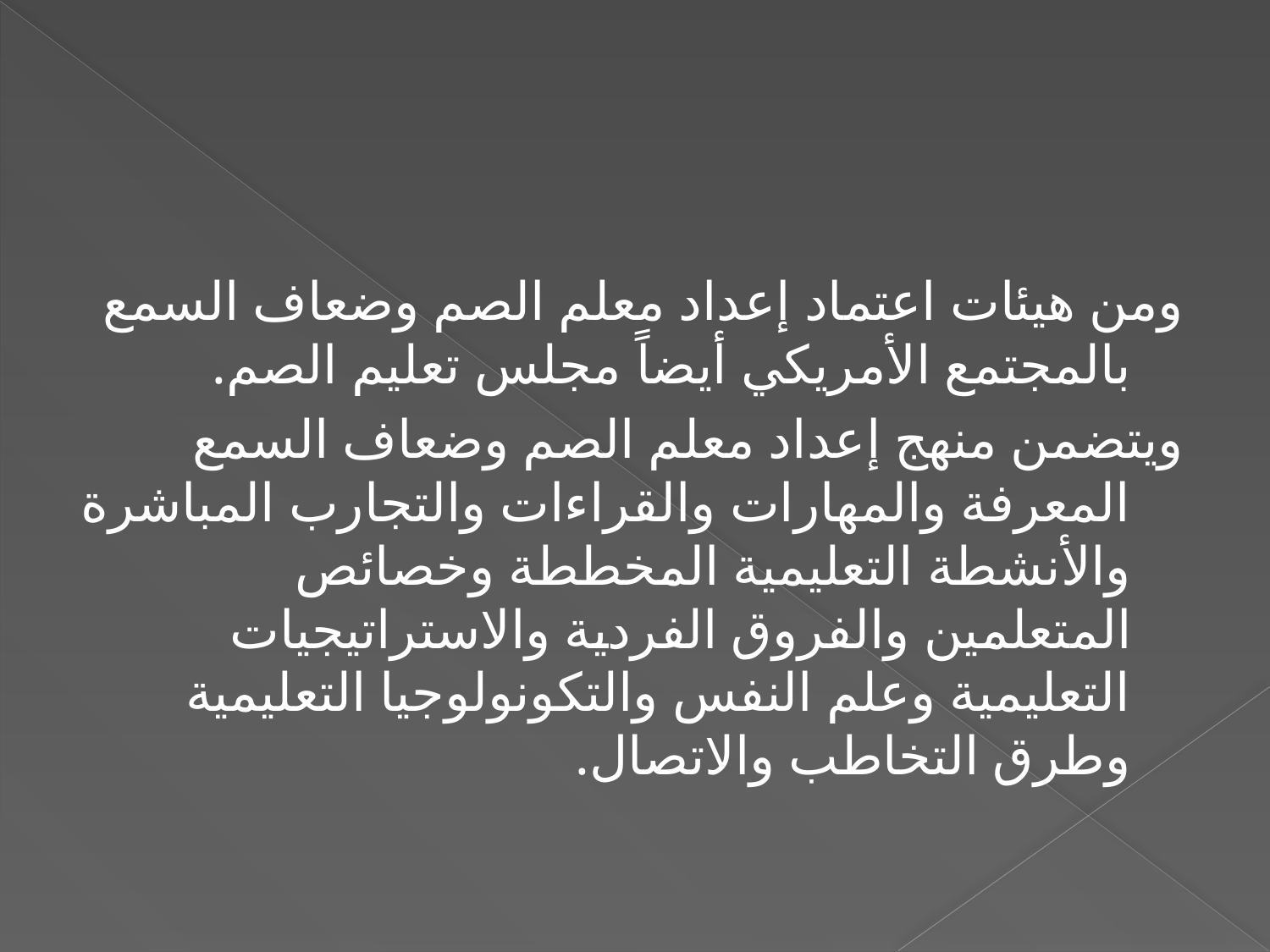

#
ومن هيئات اعتماد إعداد معلم الصم وضعاف السمع بالمجتمع الأمريكي أيضاً مجلس تعليم الصم.
ويتضمن منهج إعداد معلم الصم وضعاف السمع المعرفة والمهارات والقراءات والتجارب المباشرة والأنشطة التعليمية المخططة وخصائص المتعلمين والفروق الفردية والاستراتيجيات التعليمية وعلم النفس والتكونولوجيا التعليمية وطرق التخاطب والاتصال.